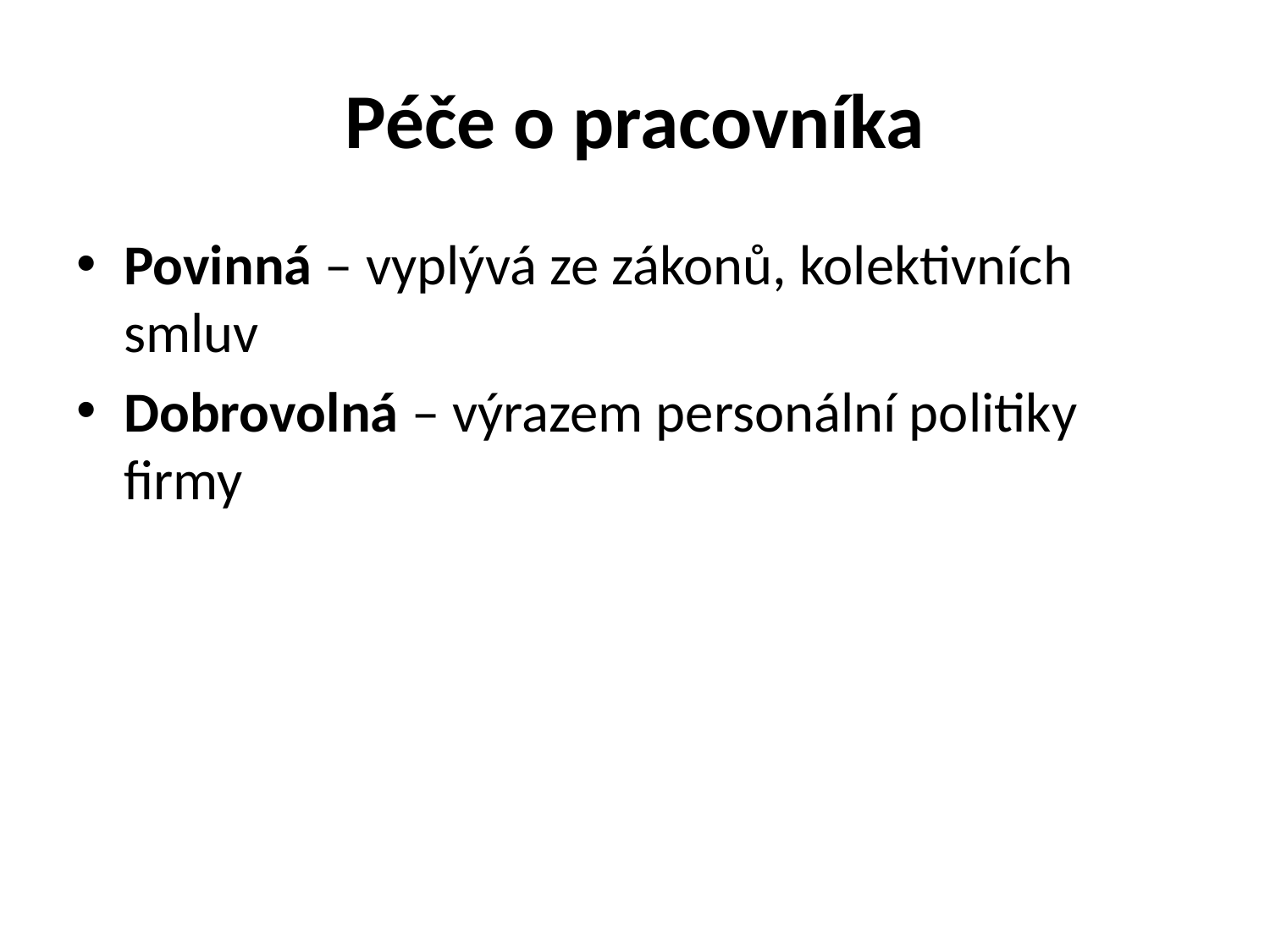

# Péče o pracovníka
Povinná – vyplývá ze zákonů, kolektivních smluv
Dobrovolná – výrazem personální politiky firmy